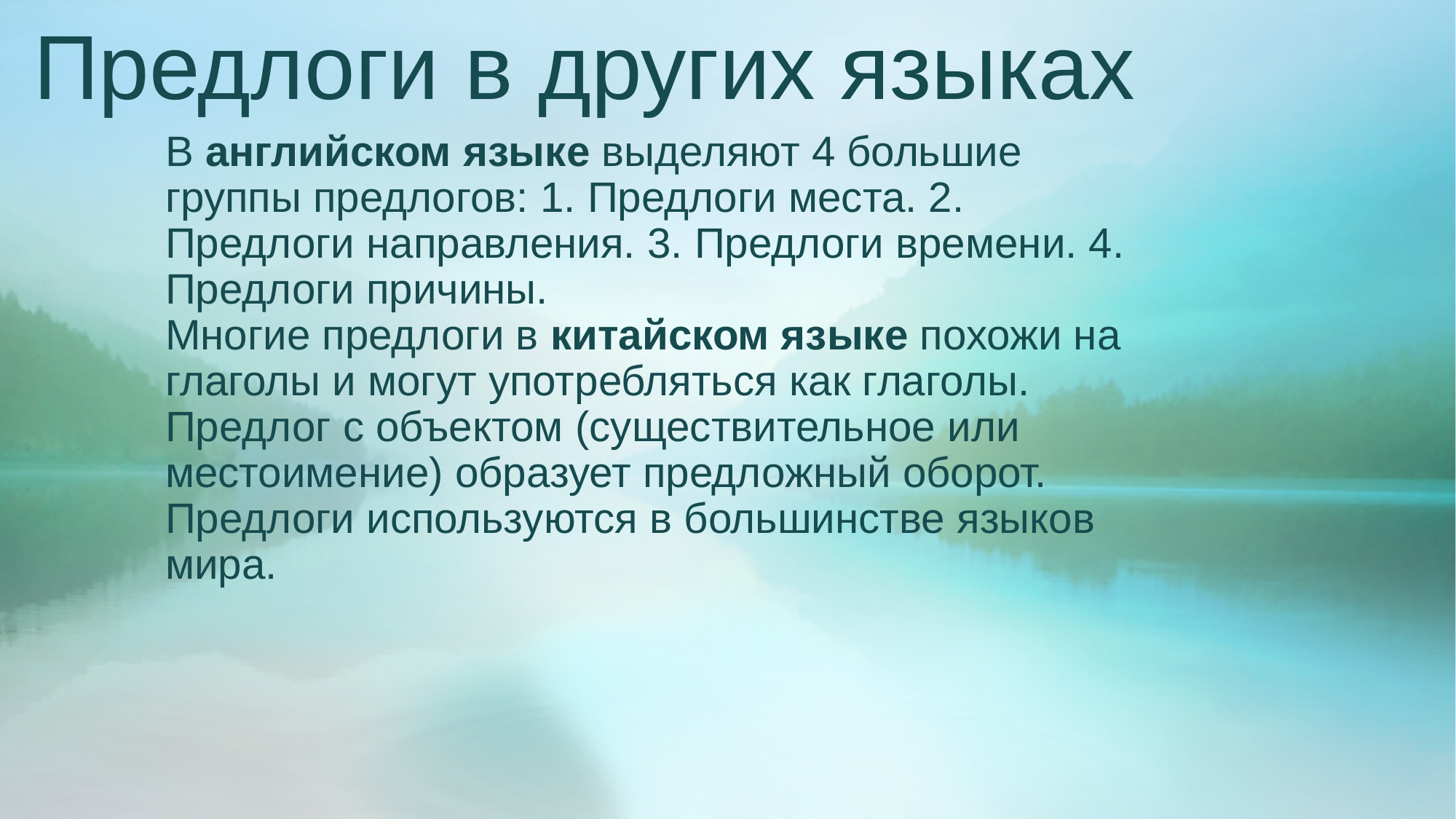

# Предлоги в других языках
В английском языке выделяют 4 большие группы предлогов: 1. Предлоги места. 2. Предлоги направления. 3. Предлоги времени. 4. Предлоги причины.
Многие предлоги в китайском языке похожи на глаголы и могут употребляться как глаголы. Предлог с объектом (существительное или местоимение) образует предложный оборот.
Предлоги используются в большинстве языков мира.